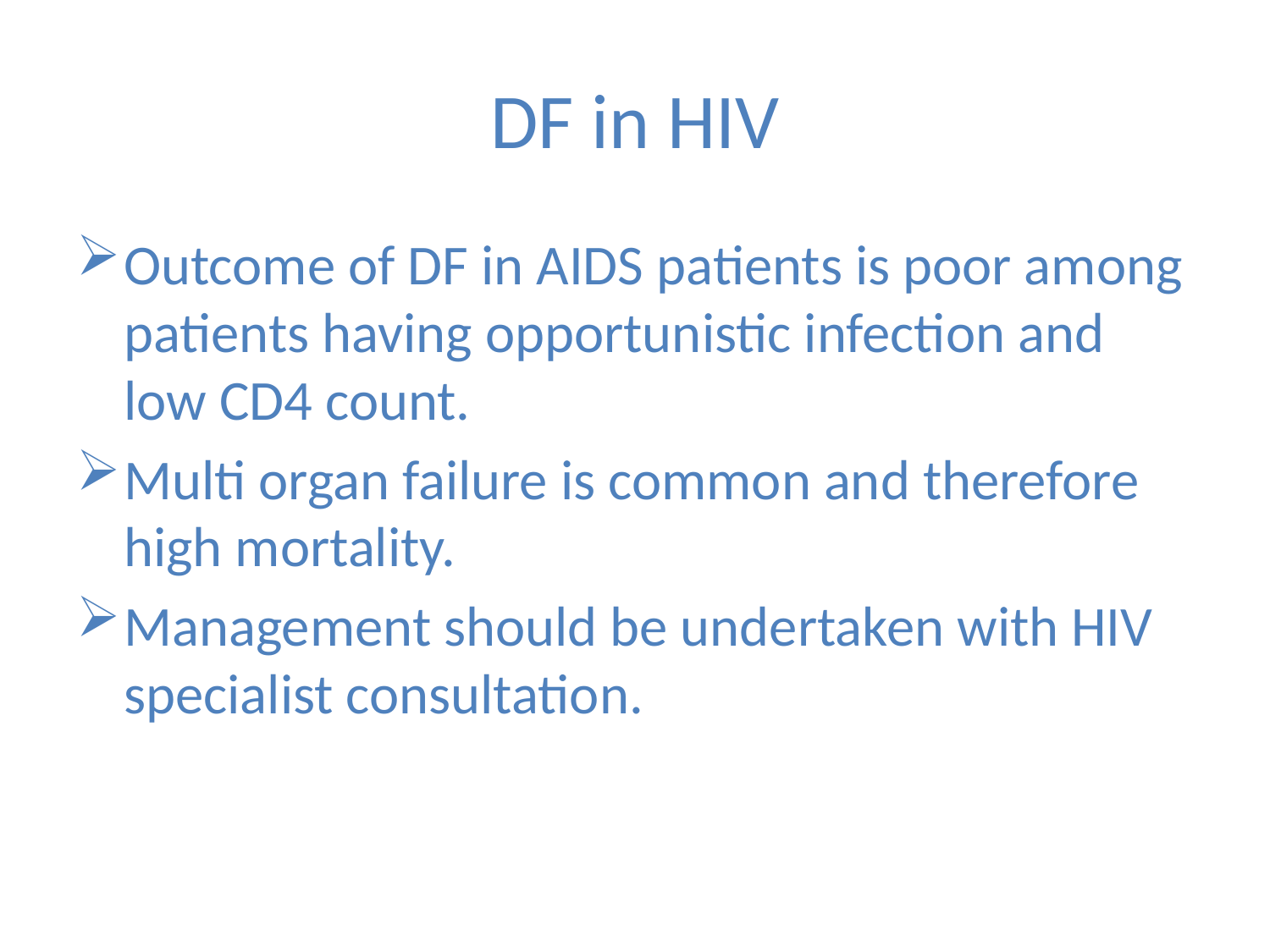

# DF in HIV
Outcome of DF in AIDS patients is poor among patients having opportunistic infection and low CD4 count.
Multi organ failure is common and therefore high mortality.
Management should be undertaken with HIV specialist consultation.